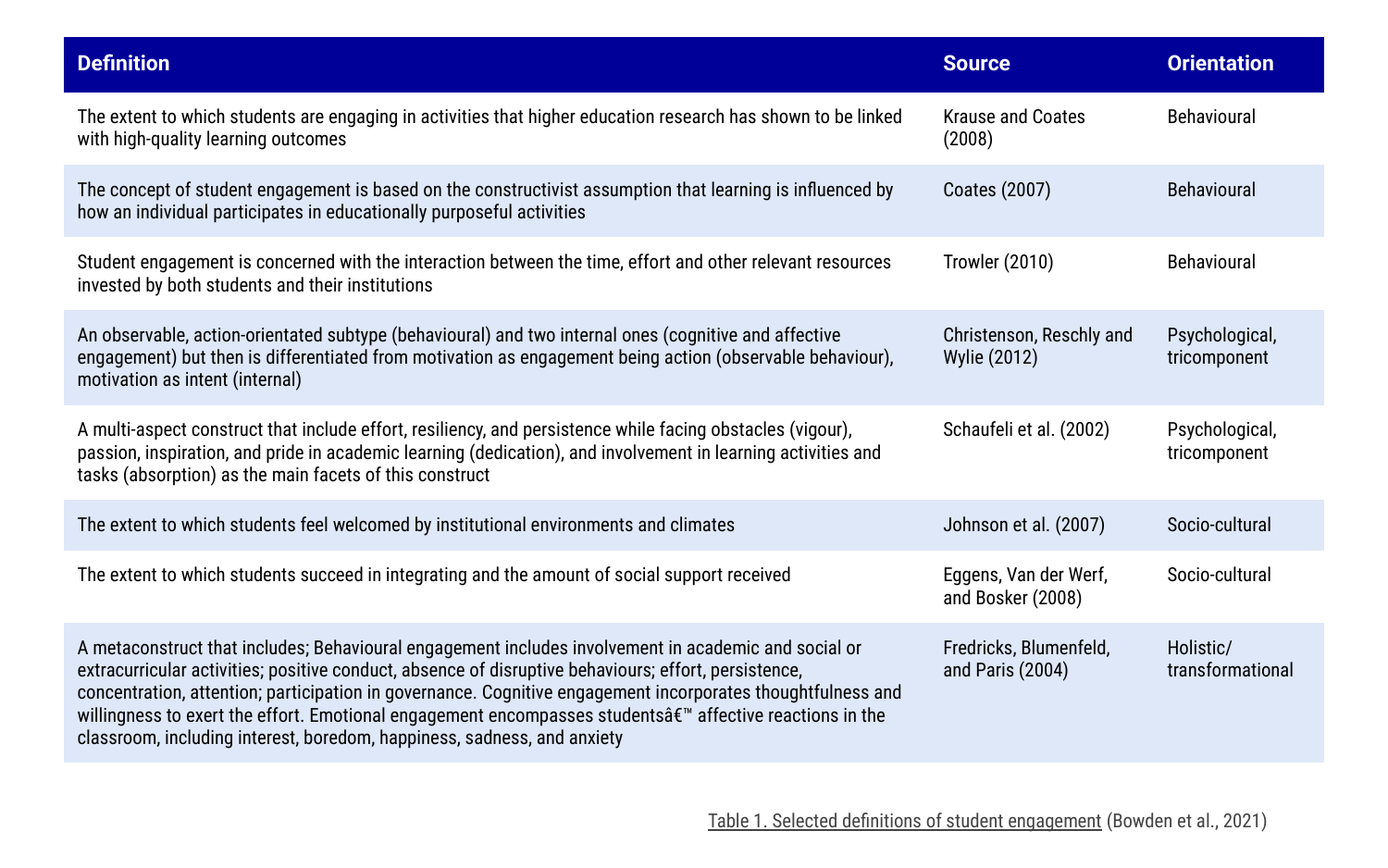

| Definition | Source | Orientation |
| --- | --- | --- |
| The extent to which students are engaging in activities that higher education research has shown to be linked with high-quality learning outcomes | Krause and Coates (2008) | Behavioural |
| The concept of student engagement is based on the constructivist assumption that learning is influenced by how an individual participates in educationally purposeful activities | Coates (2007) | Behavioural |
| Student engagement is concerned with the interaction between the time, effort and other relevant resources invested by both students and their institutions | Trowler (2010) | Behavioural |
| An observable, action-orientated subtype (behavioural) and two internal ones (cognitive and affective engagement) but then is differentiated from motivation as engagement being action (observable behaviour), motivation as intent (internal) | Christenson, Reschly and Wylie (2012) | Psychological, tricomponent |
| A multi-aspect construct that include effort, resiliency, and persistence while facing obstacles (vigour), passion, inspiration, and pride in academic learning (dedication), and involvement in learning activities and tasks (absorption) as the main facets of this construct | Schaufeli et al. (2002) | Psychological, tricomponent |
| The extent to which students feel welcomed by institutional environments and climates | Johnson et al. (2007) | Socio-cultural |
| The extent to which students succeed in integrating and the amount of social support received | Eggens, Van der Werf, and Bosker (2008) | Socio-cultural |
| A metaconstruct that includes; Behavioural engagement includes involvement in academic and social or extracurricular activities; positive conduct, absence of disruptive behaviours; effort, persistence, concentration, attention; participation in governance. Cognitive engagement incorporates thoughtfulness and willingness to exert the effort. Emotional engagement encompasses studentsâ€™ affective reactions in the classroom, including interest, boredom, happiness, sadness, and anxiety | Fredricks, Blumenfeld, and Paris (2004) | Holistic/transformational |
Table 1. Selected definitions of student engagement (Bowden et al., 2021)